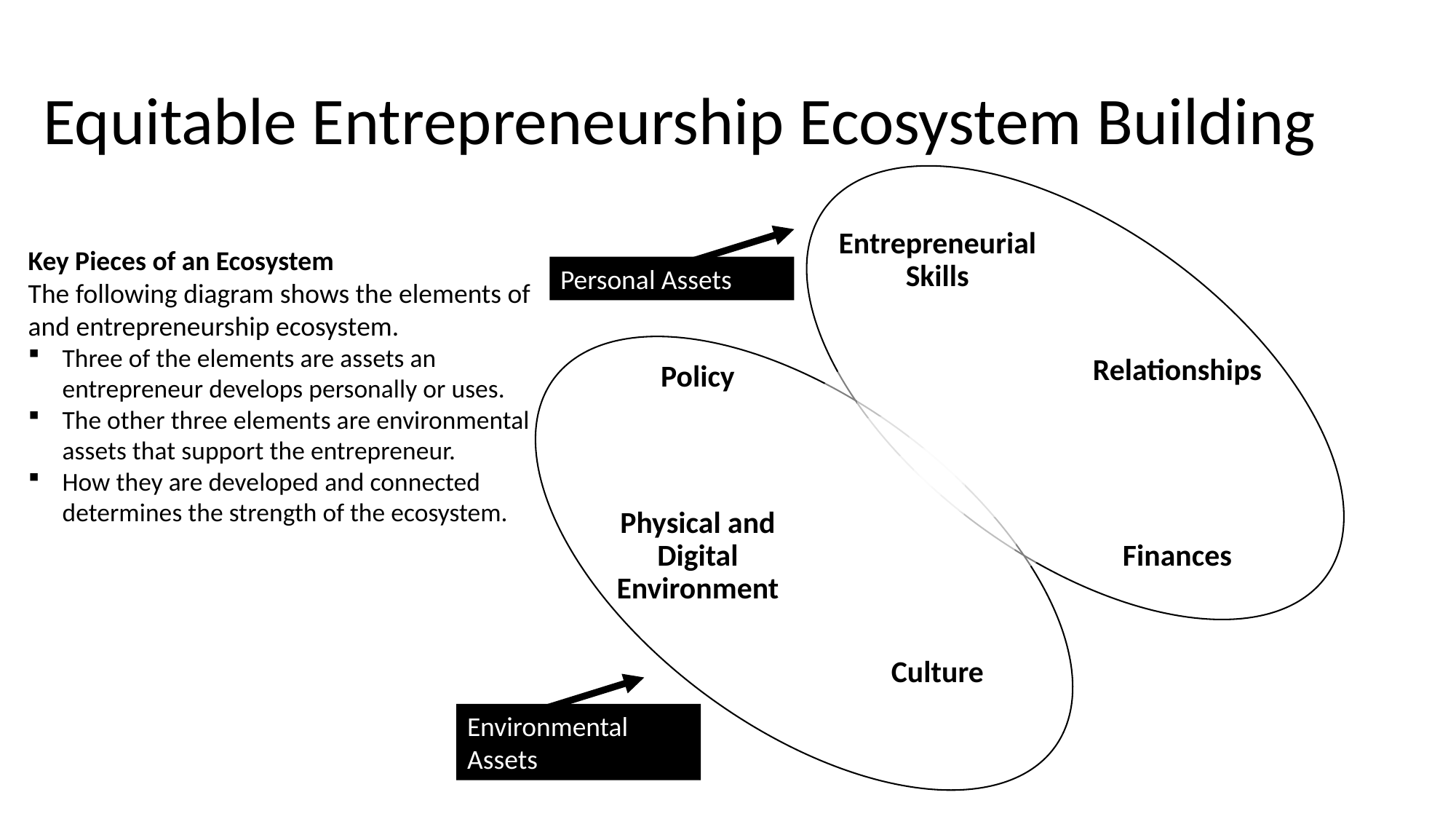

# Equitable Entrepreneurship Ecosystem Building
Entrepreneurial Skills
Relationships
Finances
Culture
Physical and Digital Environment
Policy

Key Pieces of an Ecosystem
The following diagram shows the elements of and entrepreneurship ecosystem.
Three of the elements are assets an entrepreneur develops personally or uses.
The other three elements are environmental assets that support the entrepreneur.
How they are developed and connected determines the strength of the ecosystem.

Personal Assets

Environmental Assets